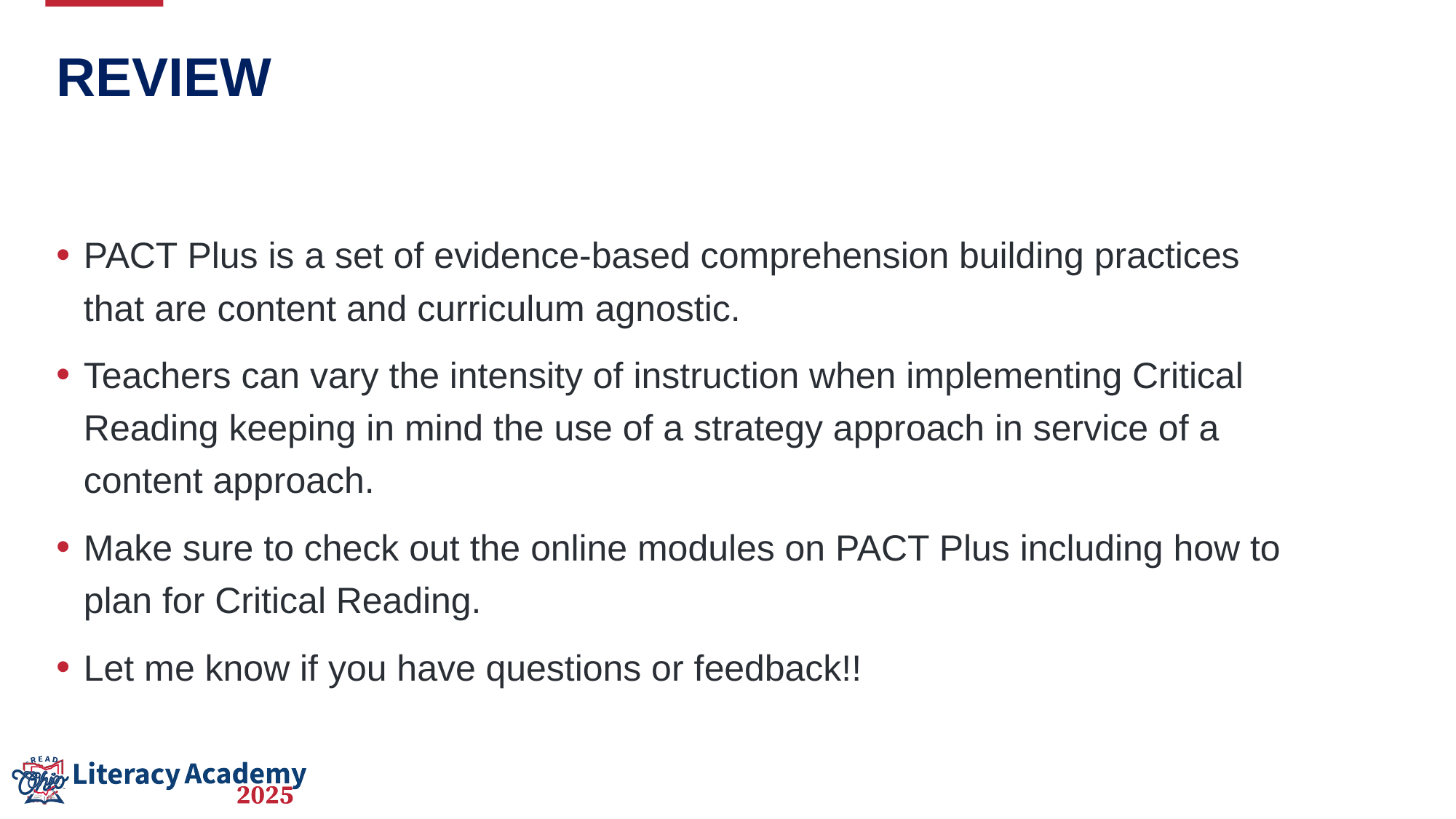

# Review
PACT Plus is a set of evidence-based comprehension building practices that are content and curriculum agnostic.
Teachers can vary the intensity of instruction when implementing Critical Reading keeping in mind the use of a strategy approach in service of a content approach.
Make sure to check out the online modules on PACT Plus including how to plan for Critical Reading.
Let me know if you have questions or feedback!!